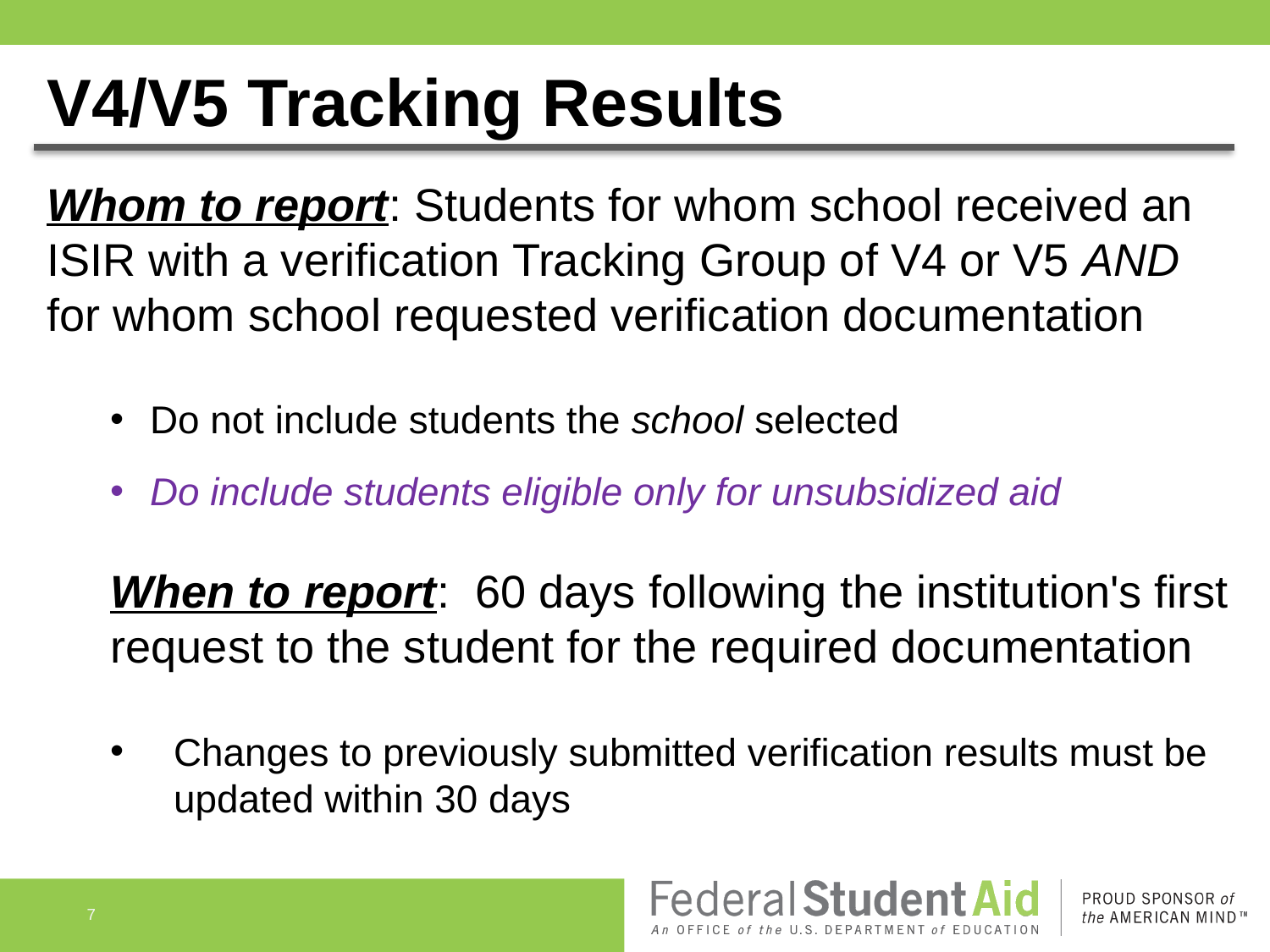

# V4/V5 Tracking Results
Whom to report: Students for whom school received an ISIR with a verification Tracking Group of V4 or V5 AND for whom school requested verification documentation

Do not include students the school selected

Do include students eligible only for unsubsidized aid

When to report:  60 days following the institution's first
request to the student for the required documentation

Changes to previously submitted verification results must be updated within 30 days

7